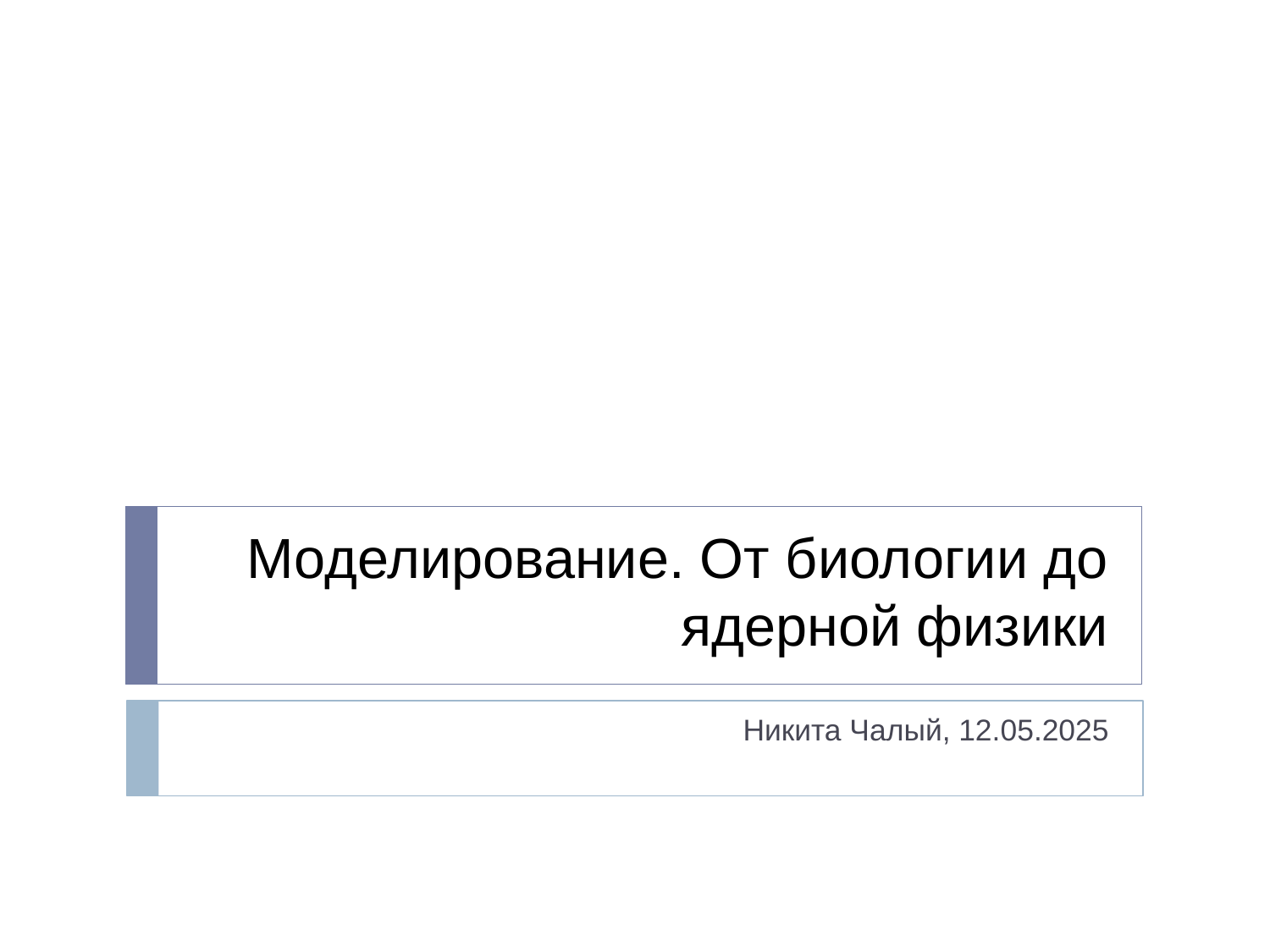

# Моделирование. От биологии до ядерной физики
Никита Чалый, 12.05.2025